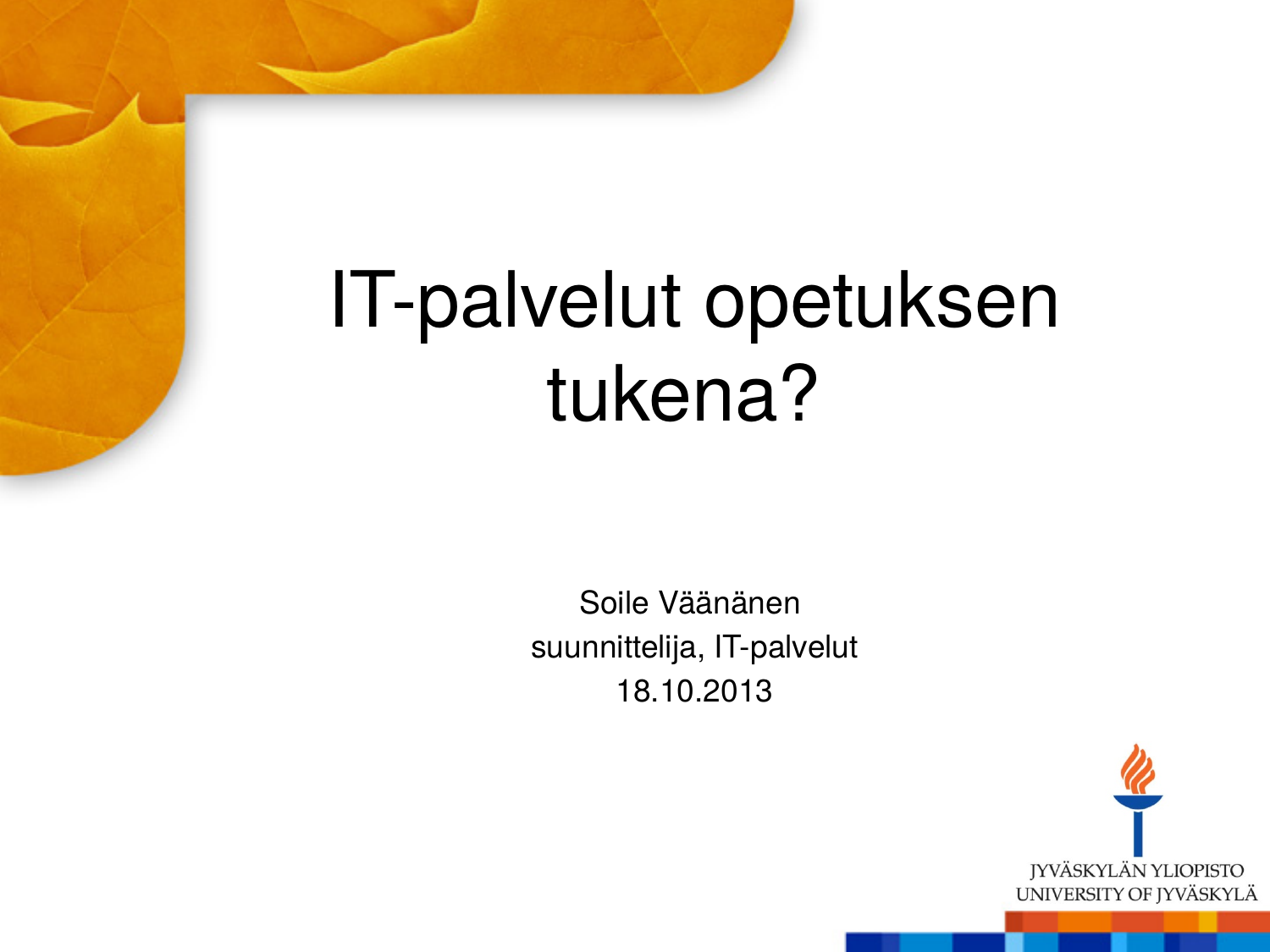

# IT-palvelut opetuksen tukena?
Soile Väänänen
suunnittelija, IT-palvelut
18.10.2013